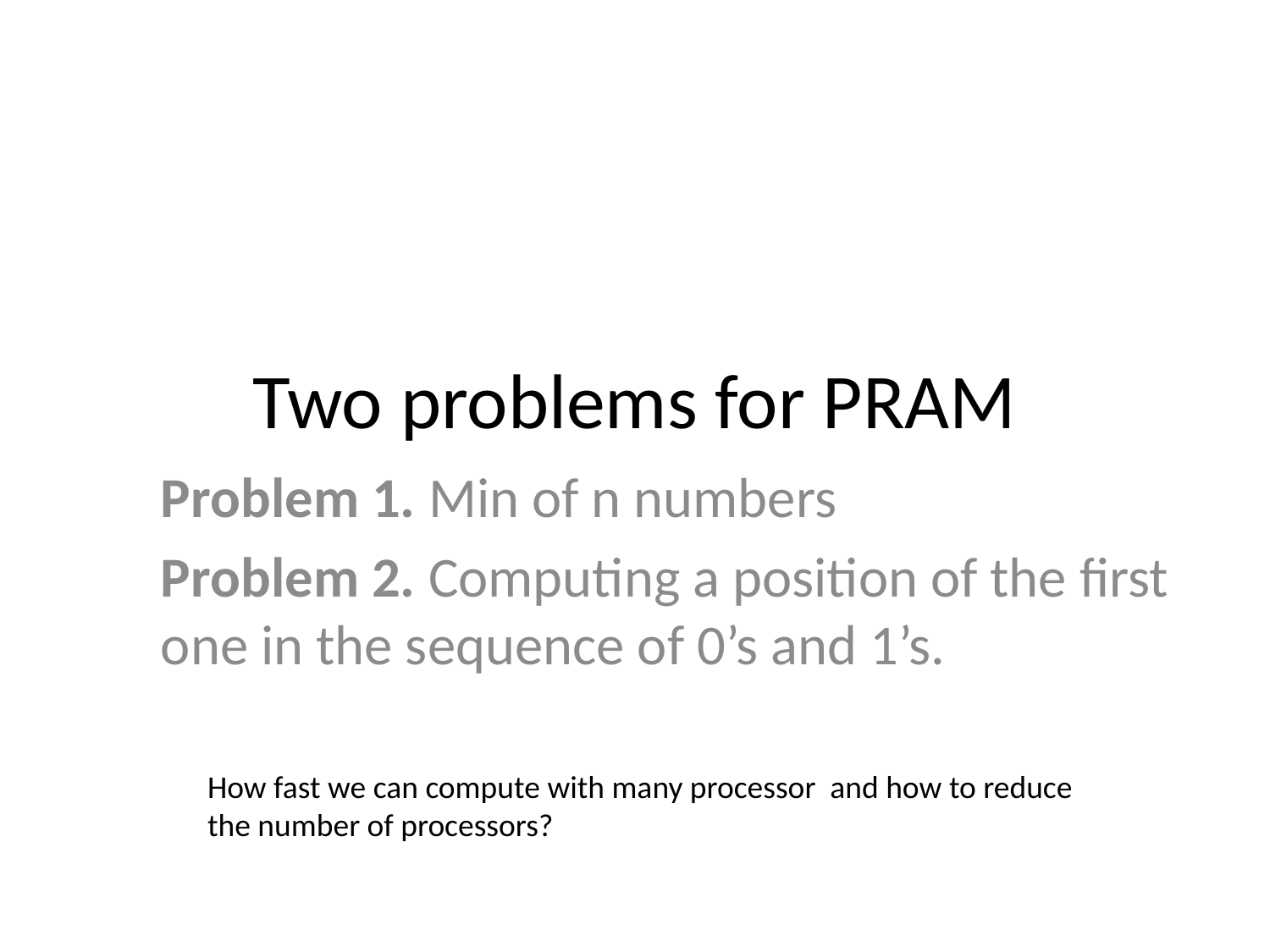

# Two problems for PRAM
Problem 1. Min of n numbers
Problem 2. Computing a position of the first one in the sequence of 0’s and 1’s.
How fast we can compute with many processor  and how to reduce the number of processors?